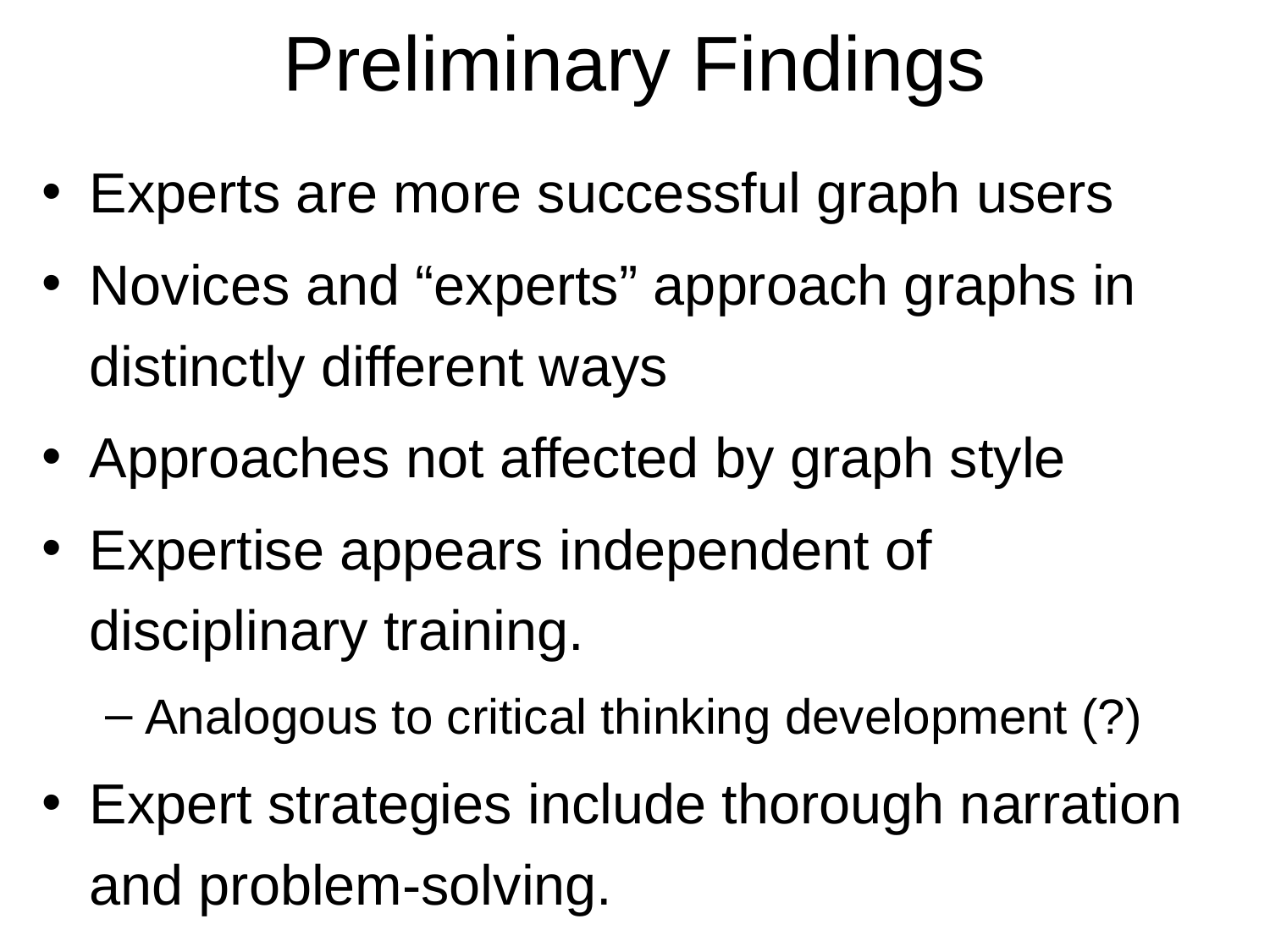

# Preliminary Findings
Experts are more successful graph users
Novices and “experts” approach graphs in distinctly different ways
Approaches not affected by graph style
Expertise appears independent of disciplinary training.
Analogous to critical thinking development (?)
Expert strategies include thorough narration and problem-solving.